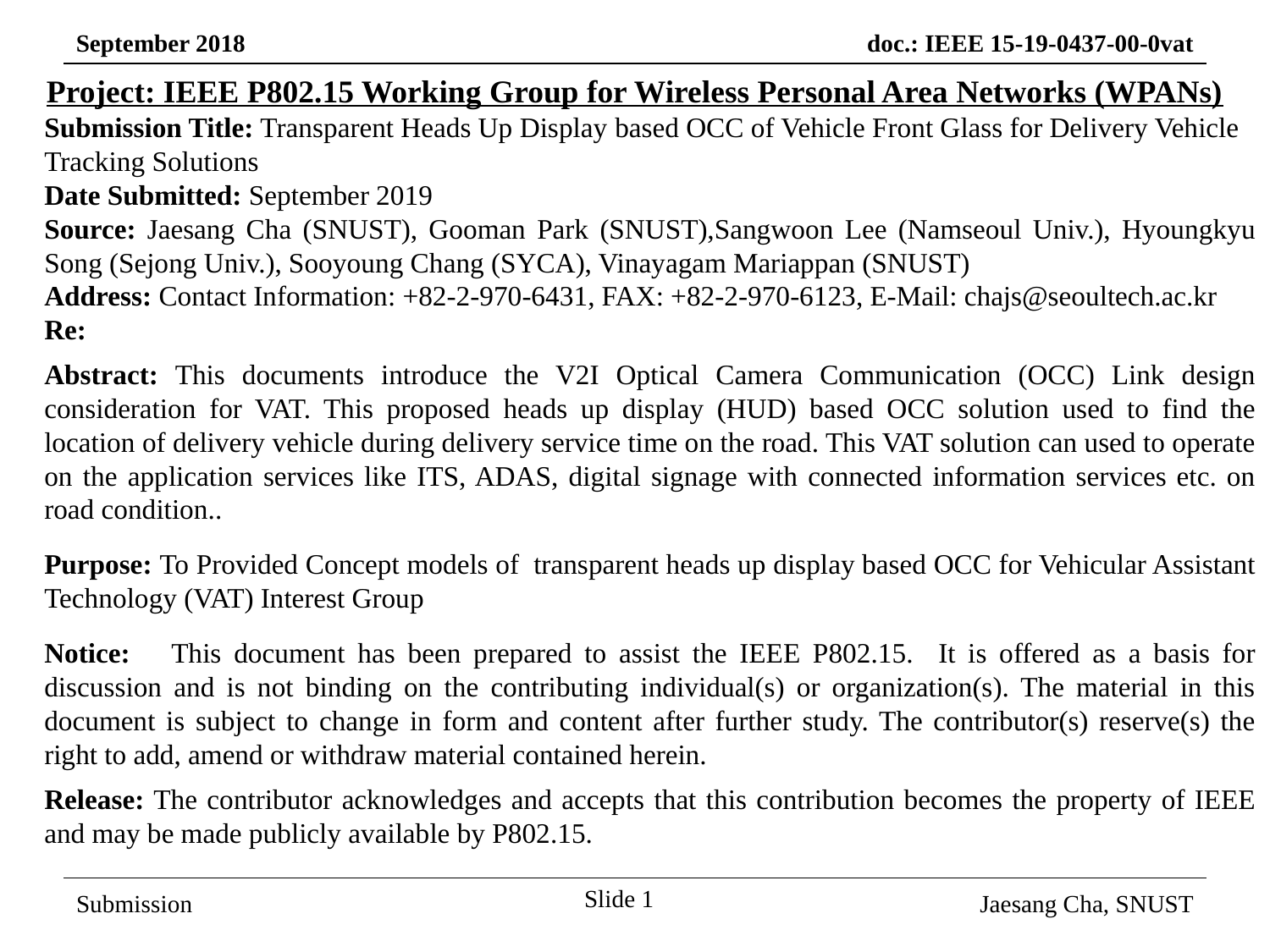

Project: IEEE P802.15 Working Group for Wireless Personal Area Networks (WPANs)
Submission Title: Transparent Heads Up Display based OCC of Vehicle Front Glass for Delivery Vehicle Tracking Solutions
Date Submitted: September 2019
Source: Jaesang Cha (SNUST), Gooman Park (SNUST),Sangwoon Lee (Namseoul Univ.), Hyoungkyu Song (Sejong Univ.), Sooyoung Chang (SYCA), Vinayagam Mariappan (SNUST)
Address: Contact Information: +82-2-970-6431, FAX: +82-2-970-6123, E-Mail: chajs@seoultech.ac.kr
Re:
Abstract: This documents introduce the V2I Optical Camera Communication (OCC) Link design consideration for VAT. This proposed heads up display (HUD) based OCC solution used to find the location of delivery vehicle during delivery service time on the road. This VAT solution can used to operate on the application services like ITS, ADAS, digital signage with connected information services etc. on road condition..
Purpose: To Provided Concept models of  transparent heads up display based OCC for Vehicular Assistant Technology (VAT) Interest Group
Notice:	This document has been prepared to assist the IEEE P802.15.  It is offered as a basis for discussion and is not binding on the contributing individual(s) or organization(s). The material in this document is subject to change in form and content after further study. The contributor(s) reserve(s) the right to add, amend or withdraw material contained herein.
Release: The contributor acknowledges and accepts that this contribution becomes the property of IEEE and may be made publicly available by P802.15.
Slide 1